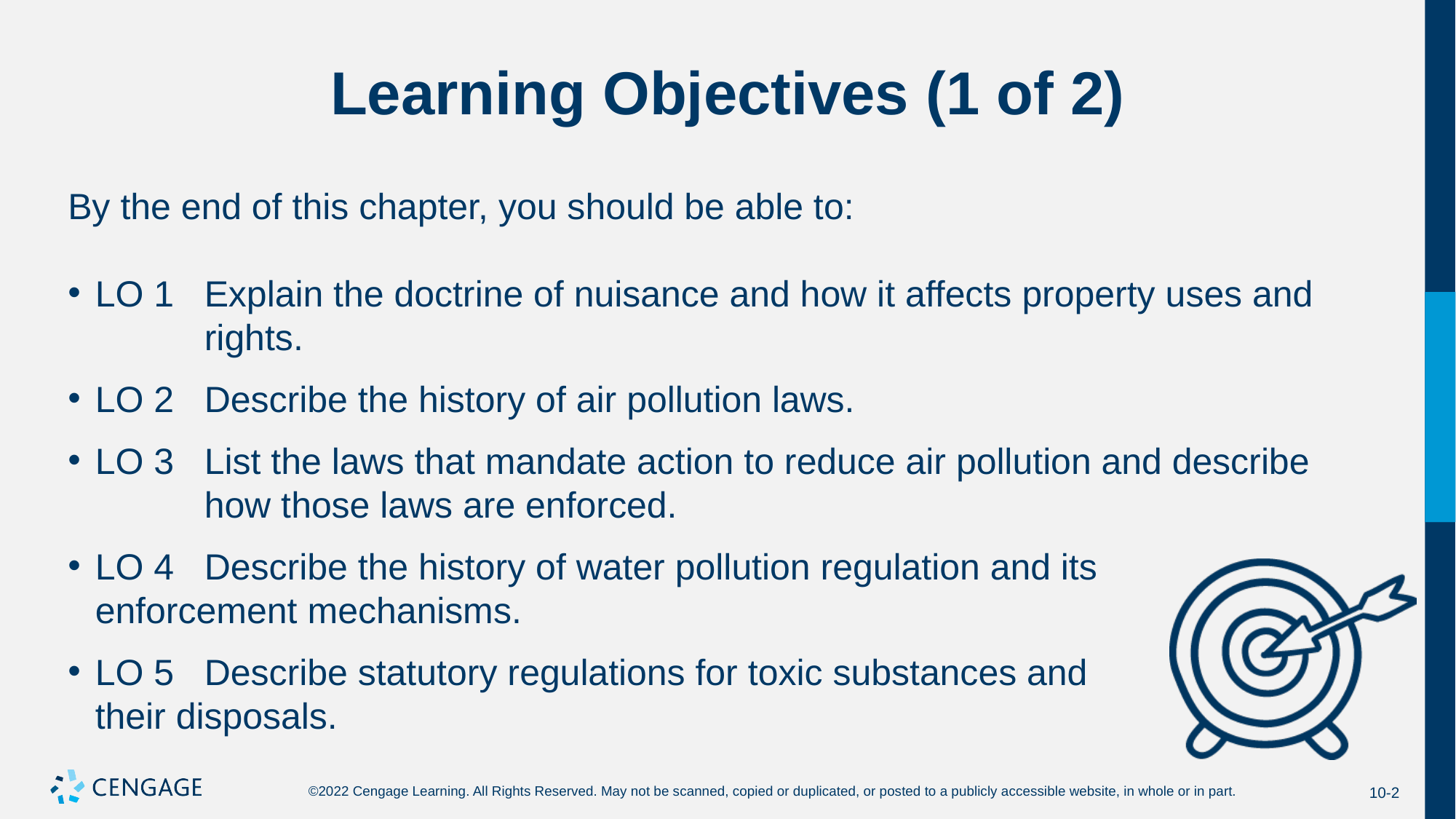

# Learning Objectives (1 of 2)
By the end of this chapter, you should be able to:

LO 1	Explain the doctrine of nuisance and how it affects property uses and 	rights.
LO 2	Describe the history of air pollution laws.
LO 3	List the laws that mandate action to reduce air pollution and describe 	how those laws are enforced.
LO 4	Describe the history of water pollution regulation and its     	enforcement mechanisms.
LO 5	Describe statutory regulations for toxic substances and                   	their disposals.